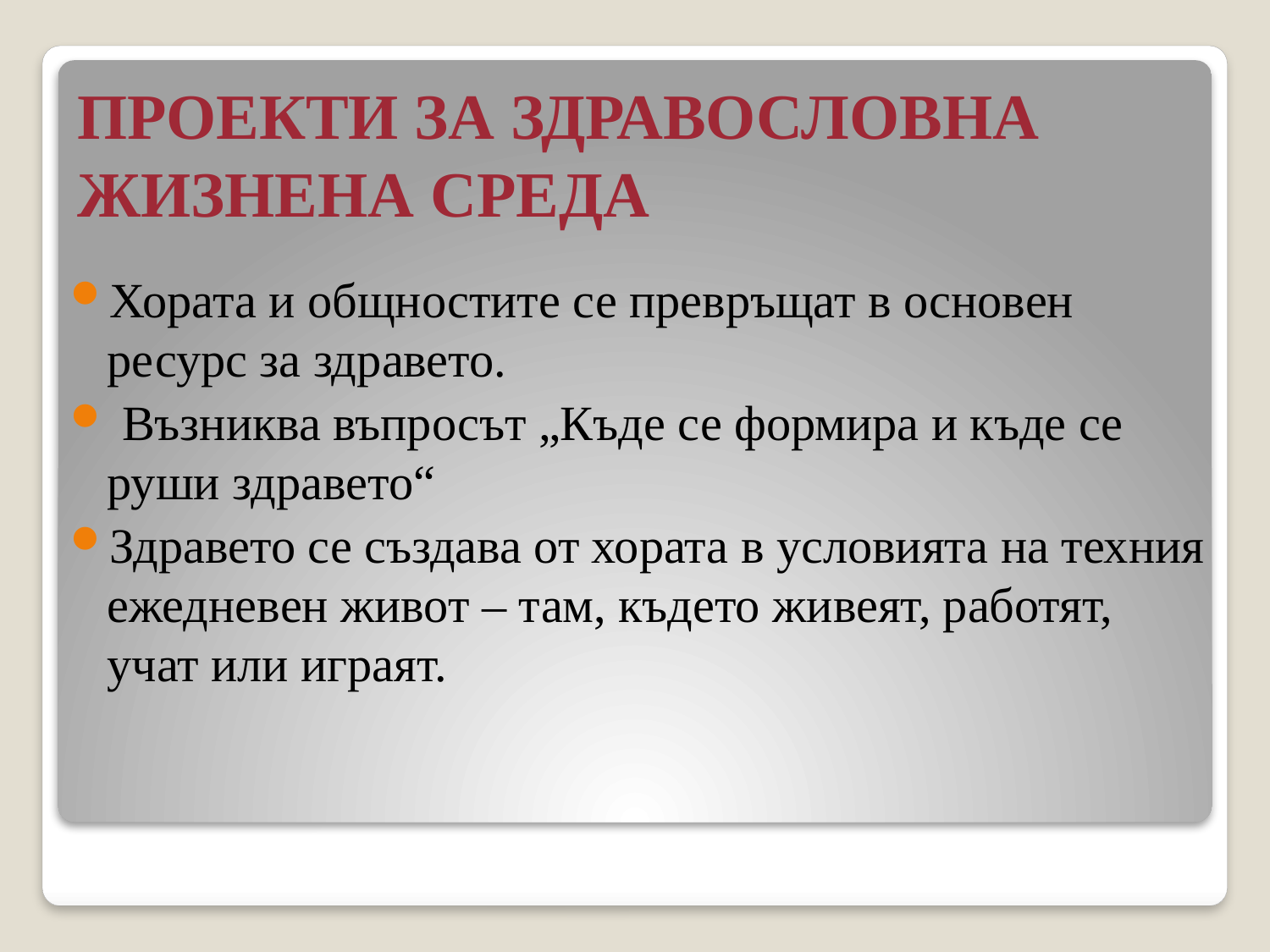

# ПРОЕКТИ ЗА ЗДРАВОСЛОВНА ЖИЗНЕНА СРЕДА
Хората и общностите се превръщат в основен ресурс за здравето.
 Възниква въпросът „Къде се формира и къде се руши здравето“
Здравето се създава от хората в условията на техния ежедневен живот – там, където живеят, работят, учат или играят.